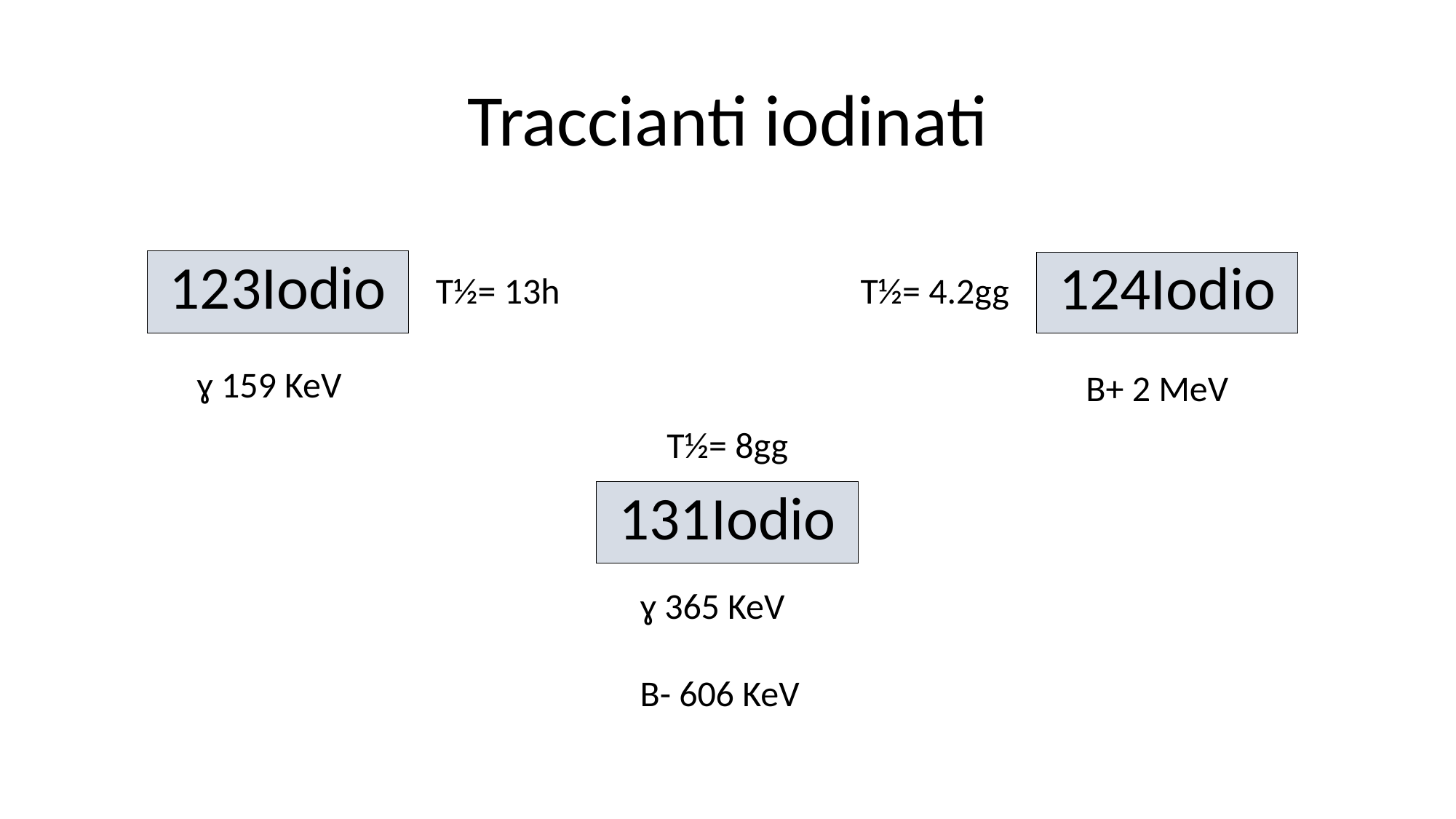

# Traccianti iodinati
123Iodio
124Iodio
T½= 13h
T½= 4.2gg
ɣ 159 KeV

Β+ 2 MeV
T½= 8gg
131Iodio
ɣ 365 KeV

Β- 606 KeV